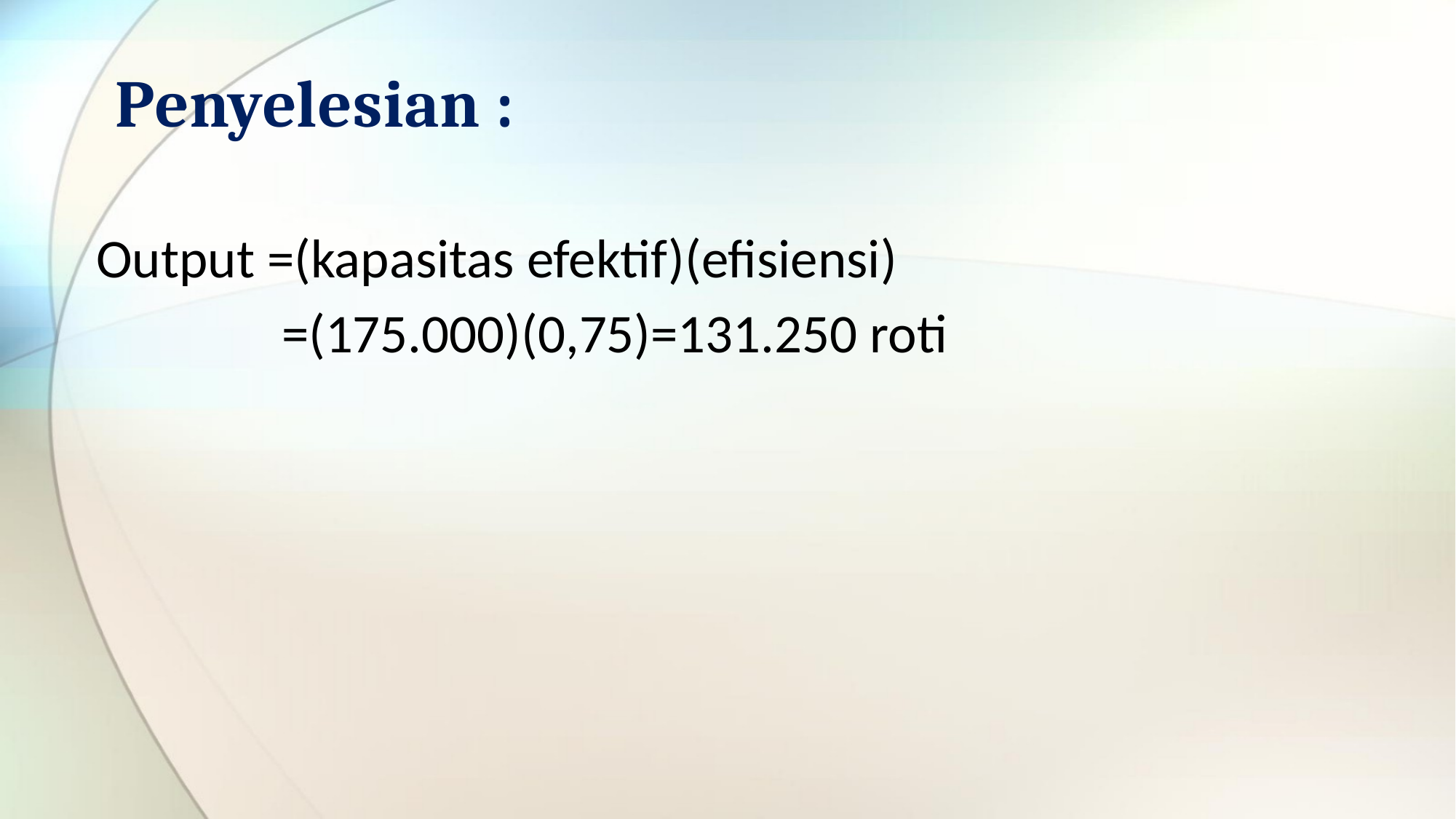

# Penyelesian :
Output =(kapasitas efektif)(efisiensi)
               =(175.000)(0,75)=131.250 roti